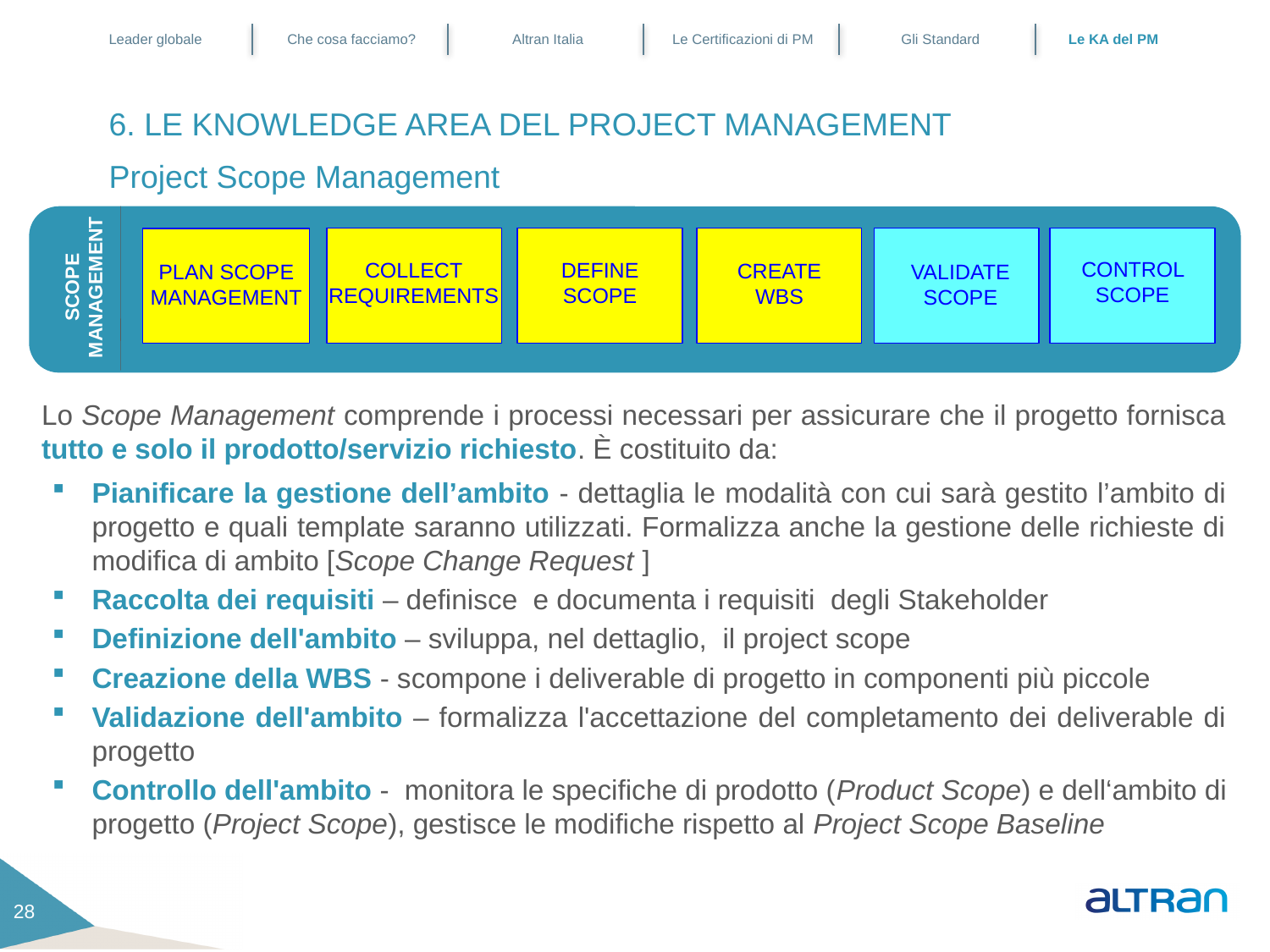

Leader globale
Che cosa facciamo?
Altran Italia
Le Certificazioni di PM
Gli Standard
Le KA del PM
6. LE KNOWLEDGE AREA DEL PROJECT MANAGEMENT
Project Scope Management

Plan Scope Management

COLLECT
REQUIREMENTS

Define scope

CREATE WBS

VALIDATE
SCOPE

CONTROL SCOPE
SCOPE MANAGEMENT
Lo Scope Management comprende i processi necessari per assicurare che il progetto fornisca tutto e solo il prodotto/servizio richiesto. È costituito da:
Pianificare la gestione dell’ambito - dettaglia le modalità con cui sarà gestito l’ambito di progetto e quali template saranno utilizzati. Formalizza anche la gestione delle richieste di modifica di ambito [Scope Change Request ]
Raccolta dei requisiti – definisce  e documenta i requisiti  degli Stakeholder
Definizione dell'ambito – sviluppa, nel dettaglio,  il project scope
Creazione della WBS - scompone i deliverable di progetto in componenti più piccole
Validazione dell'ambito – formalizza l'accettazione del completamento dei deliverable di progetto
Controllo dell'ambito -  monitora le specifiche di prodotto (Product Scope) e dell‘ambito di progetto (Project Scope), gestisce le modifiche rispetto al Project Scope Baseline
28